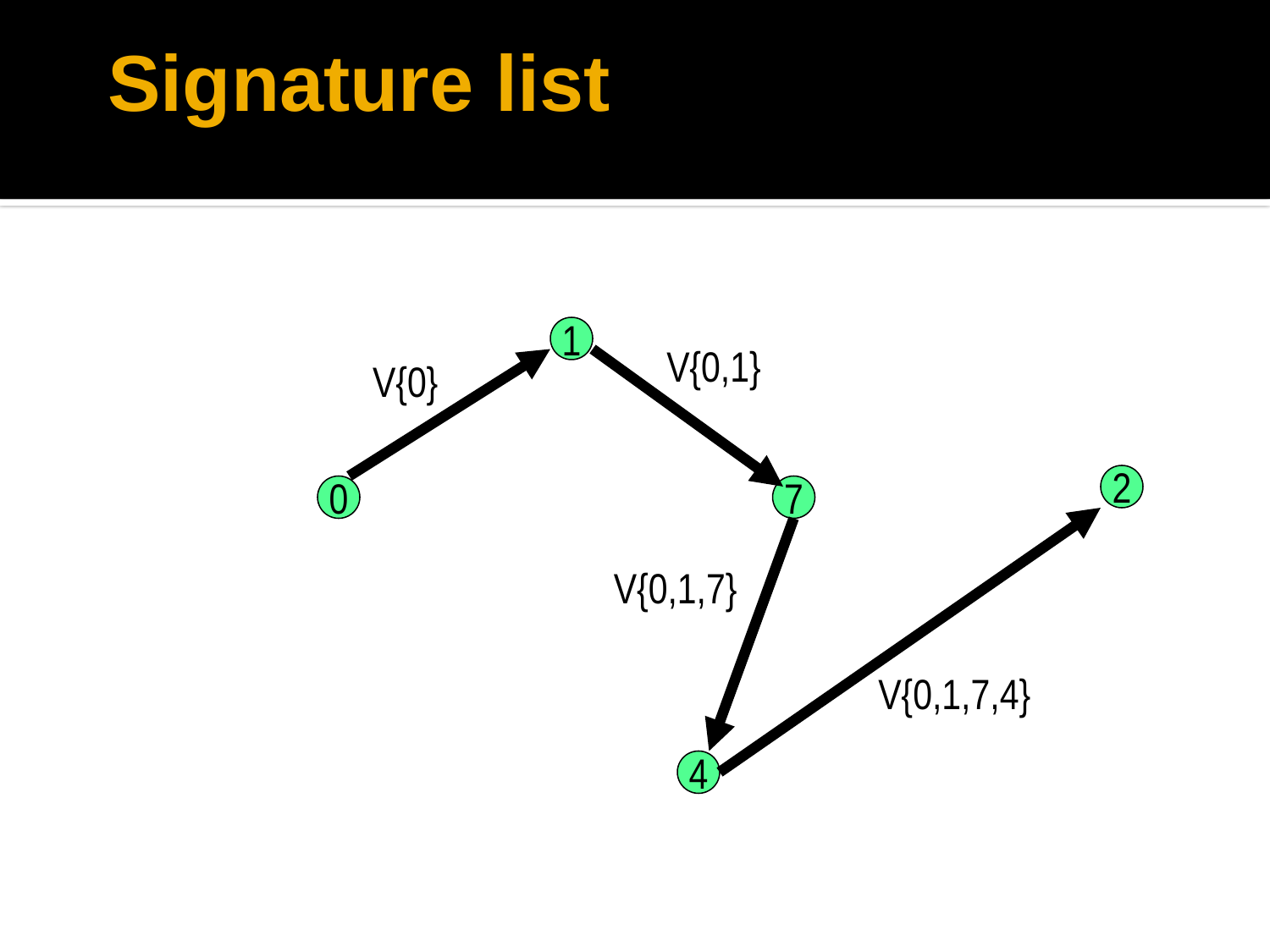

# Signature list
1
V{0,1}

V{0}

2
0
7

V{0,1,7}
V{0,1,7,4}
4